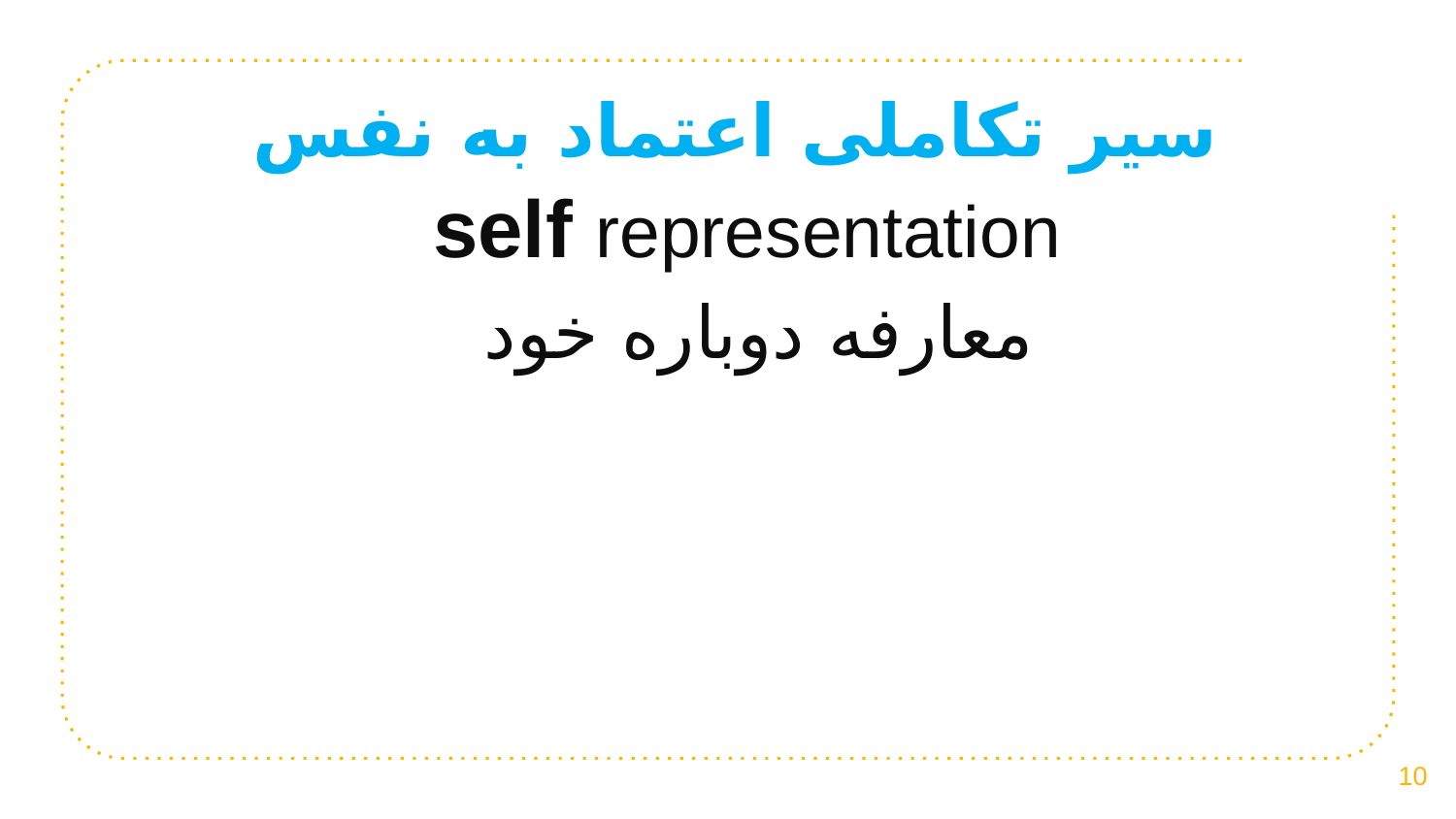

سیر تکاملی اعتماد به نفس
self representation
معارفه دوباره خود
10